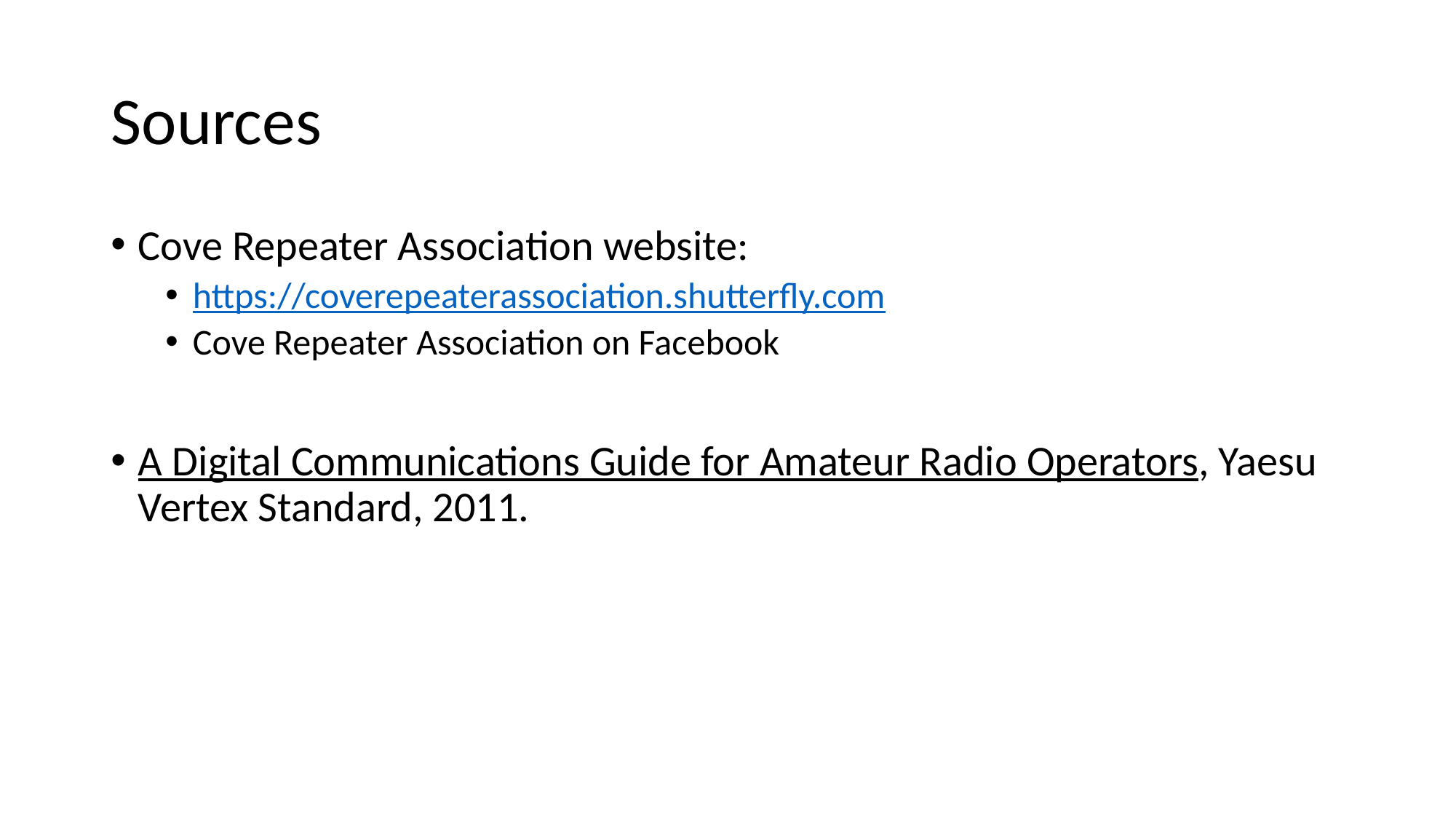

# Sources
Cove Repeater Association website:
https://coverepeaterassociation.shutterfly.com
Cove Repeater Association on Facebook

A Digital Communications Guide for Amateur Radio Operators, Yaesu Vertex Standard, 2011.